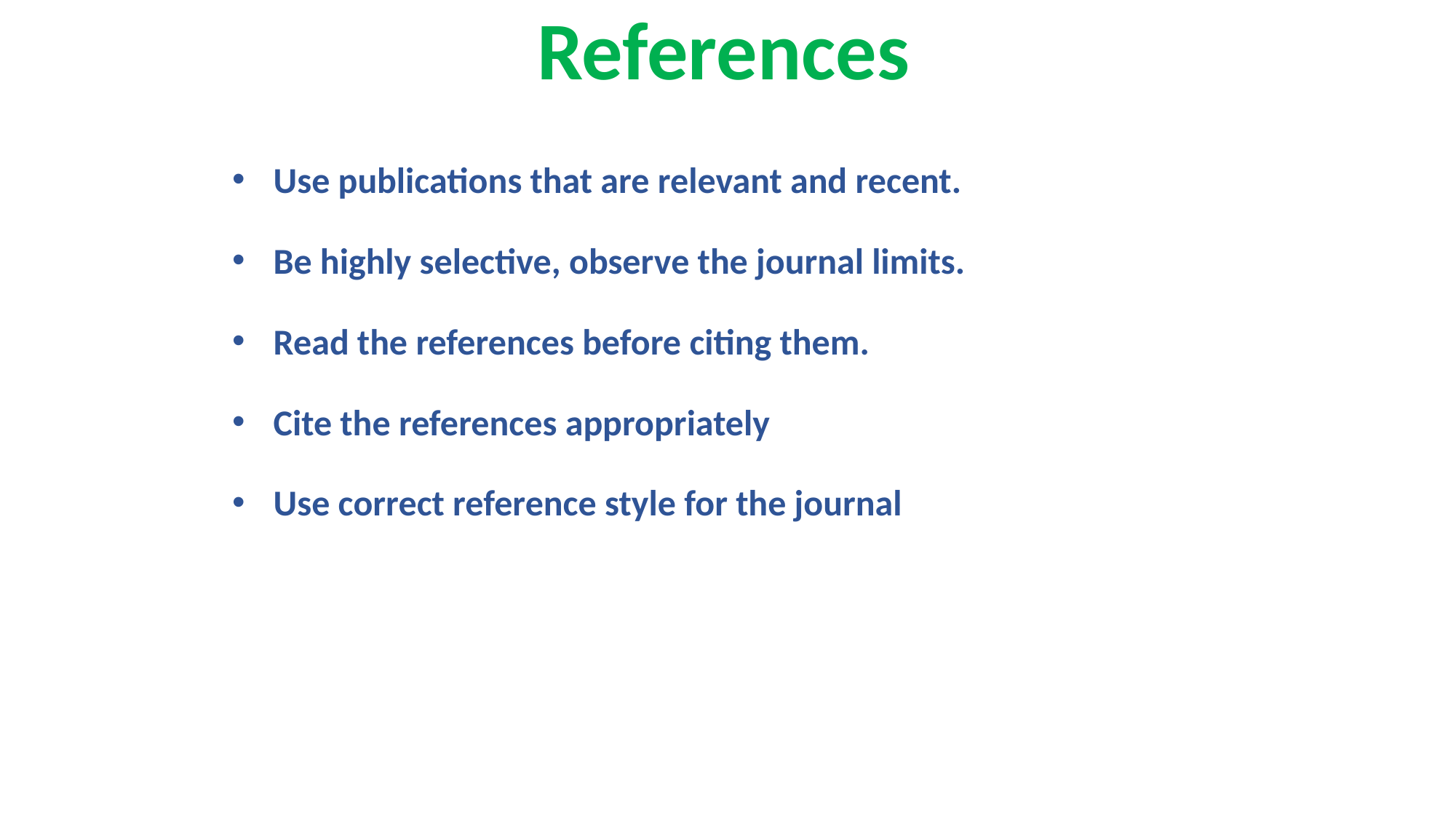

# References
Use publications that are relevant and recent.
Be highly selective, observe the journal limits.
Read the references before citing them.
Cite the references appropriately
Use correct reference style for the journal